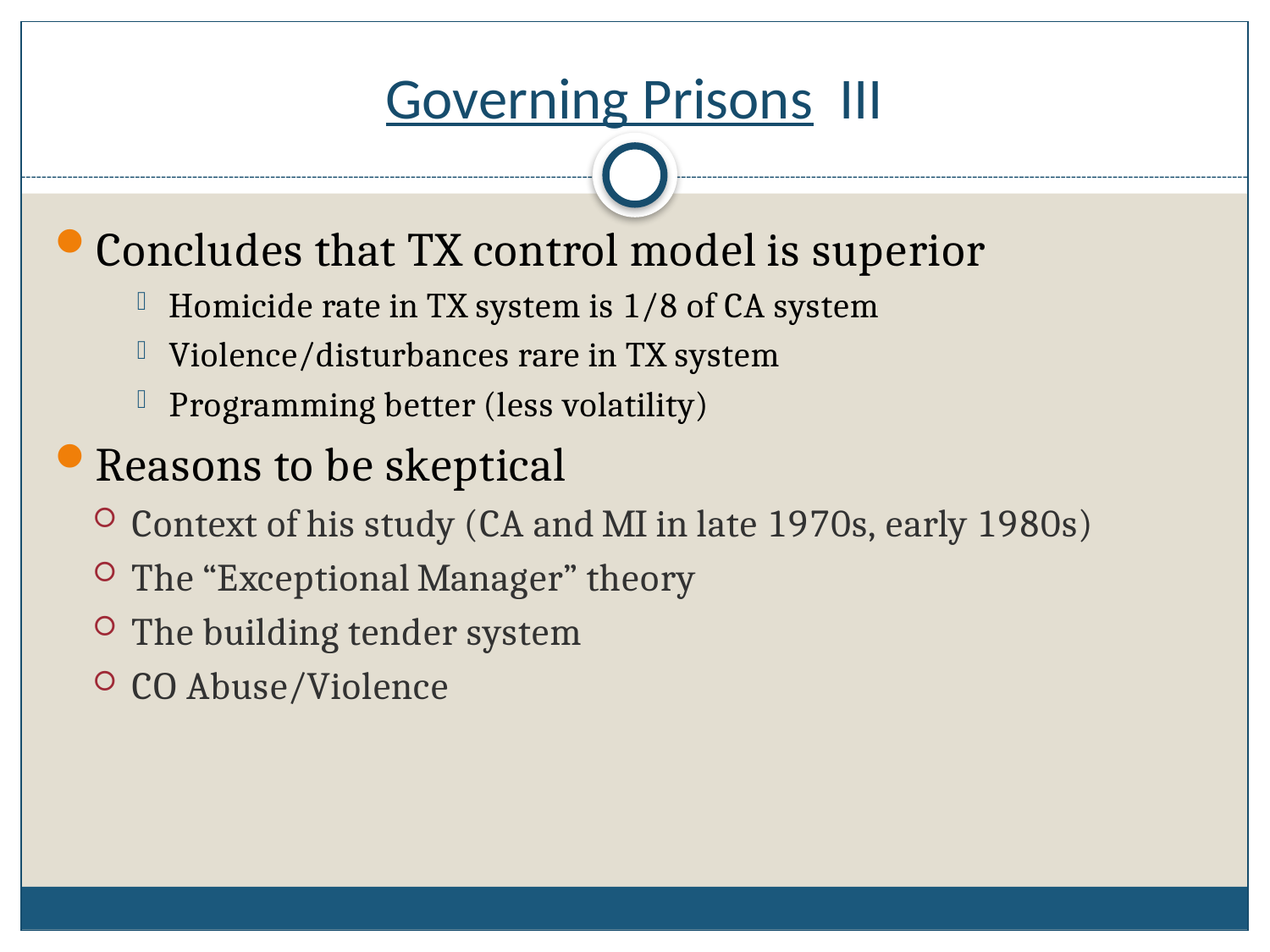

# Governing Prisons  III
Concludes that TX control model is superior
Homicide rate in TX system is 1/8 of CA system
Violence/disturbances rare in TX system
Programming better (less volatility)
Reasons to be skeptical
Context of his study (CA and MI in late 1970s, early 1980s)
The “Exceptional Manager” theory
The building tender system
CO Abuse/Violence